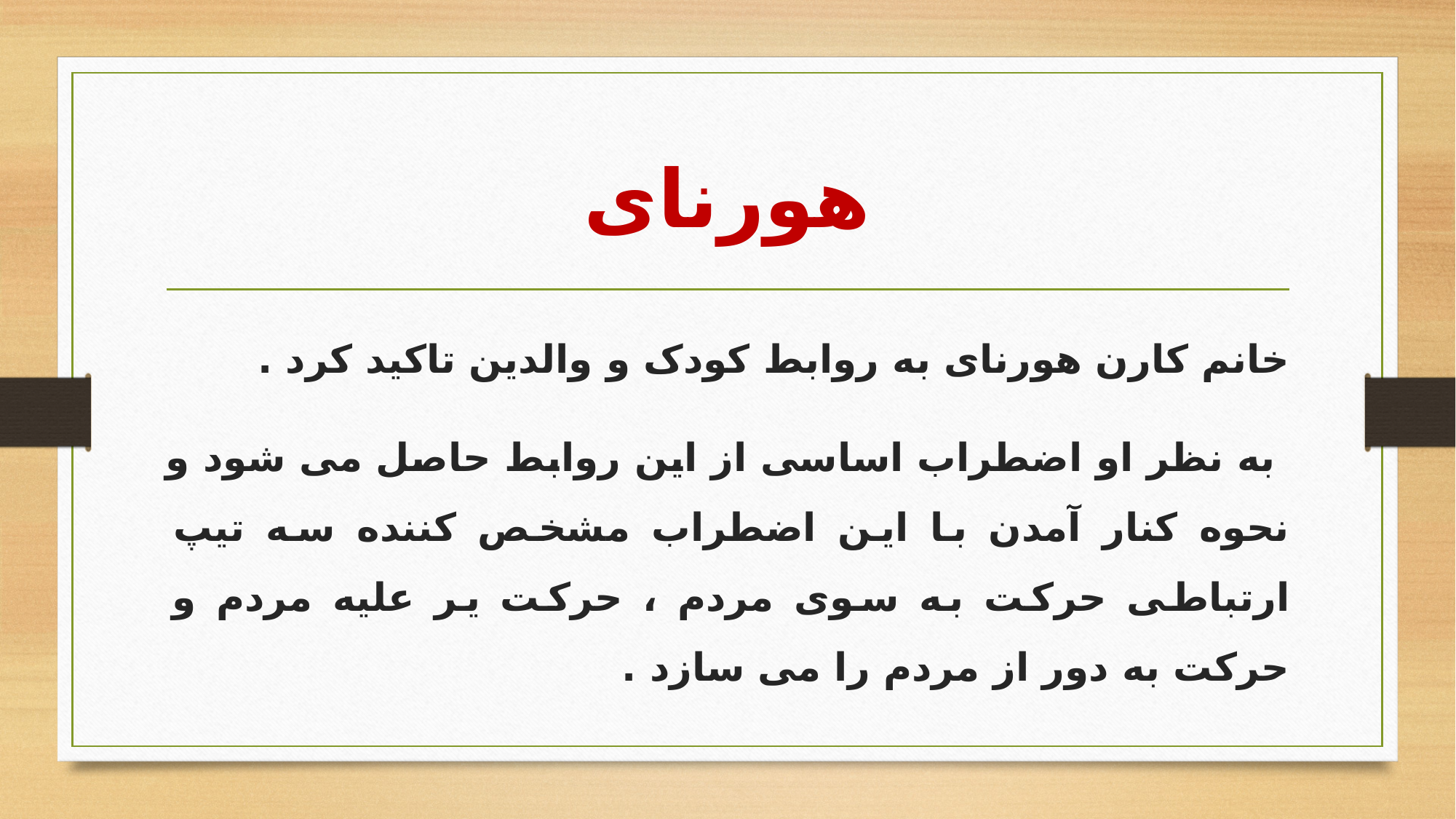

# هورنای
خانم کارن هورنای به روابط کودک و والدین تاکید کرد .
 به نظر او اضطراب اساسی از این روابط حاصل می شود و نحوه کنار آمدن با این اضطراب مشخص کننده سه تیپ ارتباطی حرکت به سوی مردم ، حرکت یر علیه مردم و حرکت به دور از مردم را می سازد .